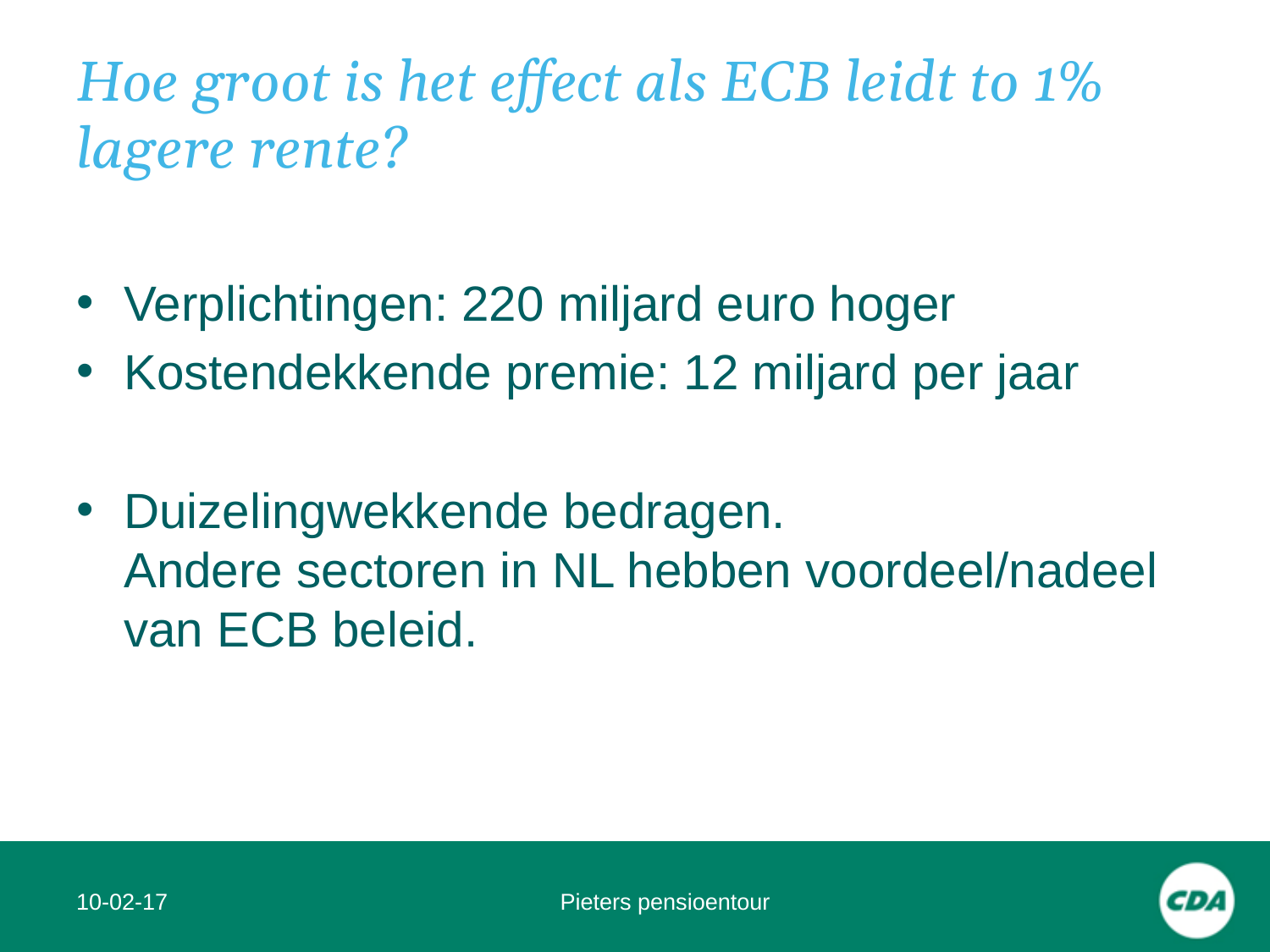

# Hoe groot is het effect als ECB leidt to 1% lagere rente?

Verplichtingen: 220 miljard euro hoger
Kostendekkende premie: 12 miljard per jaar

Duizelingwekkende bedragen.
Andere sectoren in NL hebben voordeel/nadeel van ECB beleid.
10-02-17
Pieters pensioentour